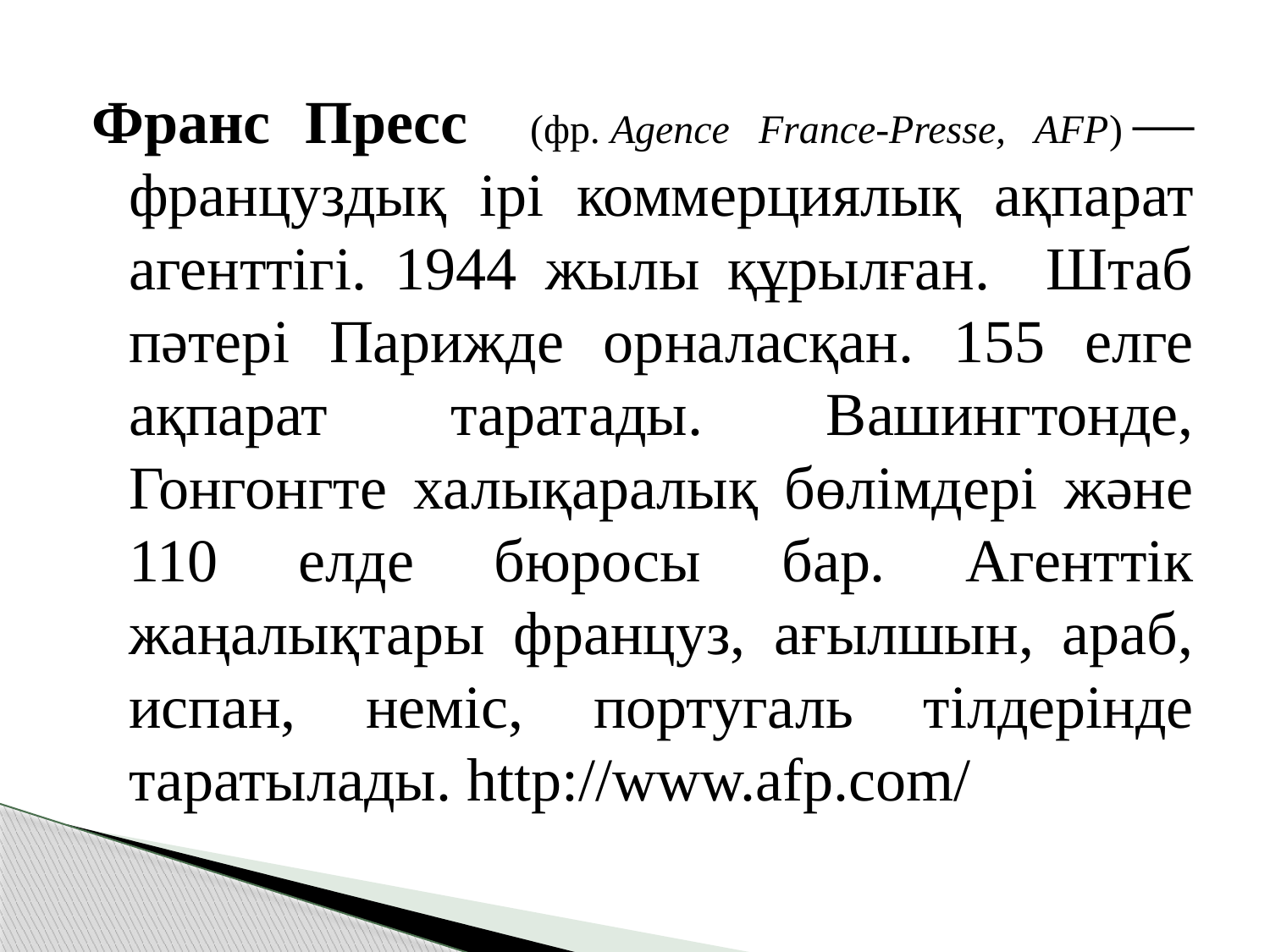

Франс Пресс  (фр. Agence France-Presse, AFP) — француздық ірі коммерциялық ақпарат агенттігі. 1944 жылы құрылған.  Штаб пәтері Парижде орналасқан. 155 елге ақпарат таратады. Вашингтонде, Гонгонгте халықаралық бөлімдері және 110 елде бюросы бар. Агенттік жаңалықтары француз, ағылшын, араб, испан, неміс, португаль тілдерінде таратылады. http://www.afp.com/